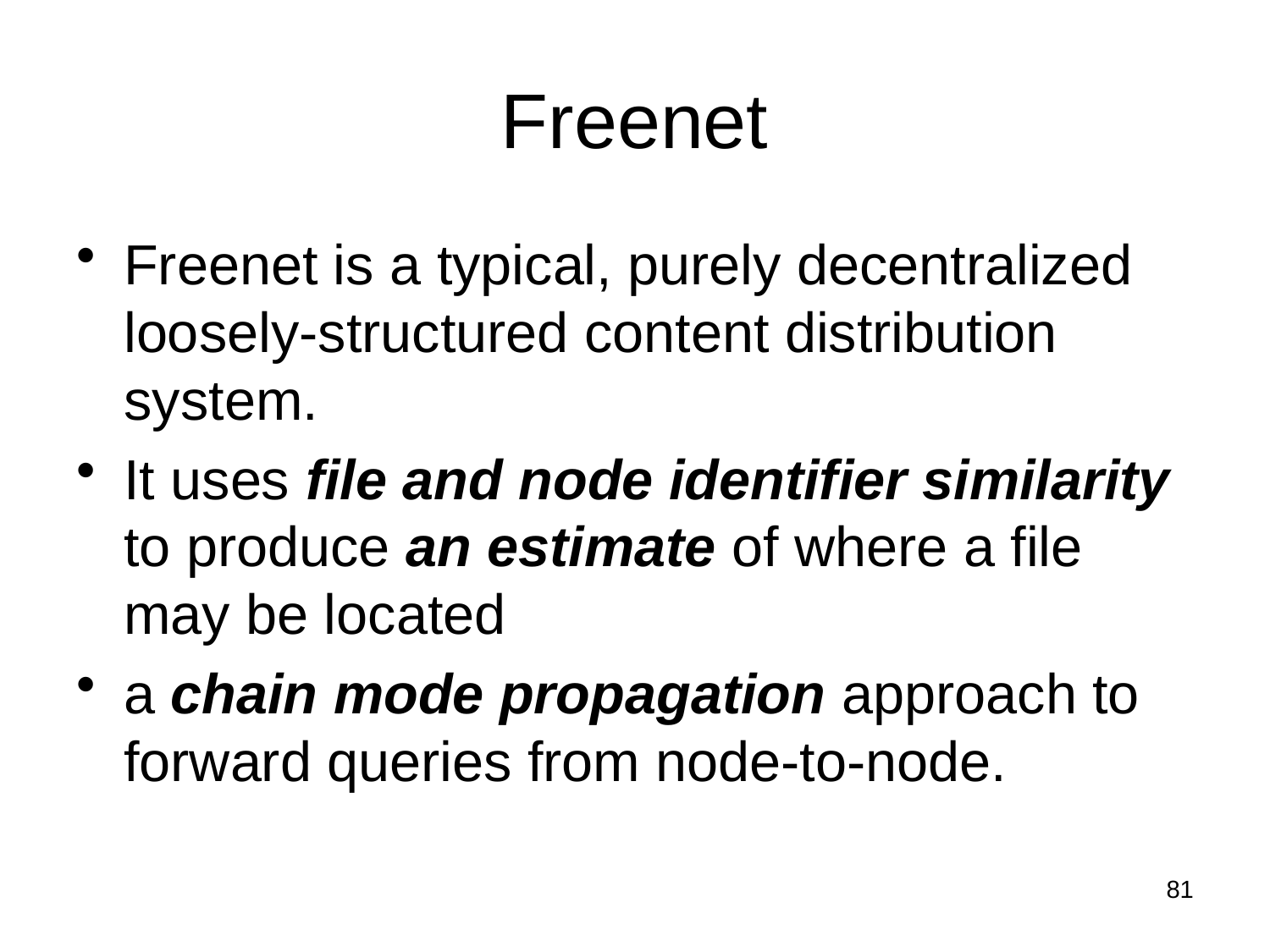

# Freenet
Freenet is a typical, purely decentralized loosely-structured content distribution system.
It uses file and node identifier similarity to produce an estimate of where a file may be located
a chain mode propagation approach to forward queries from node-to-node.
81